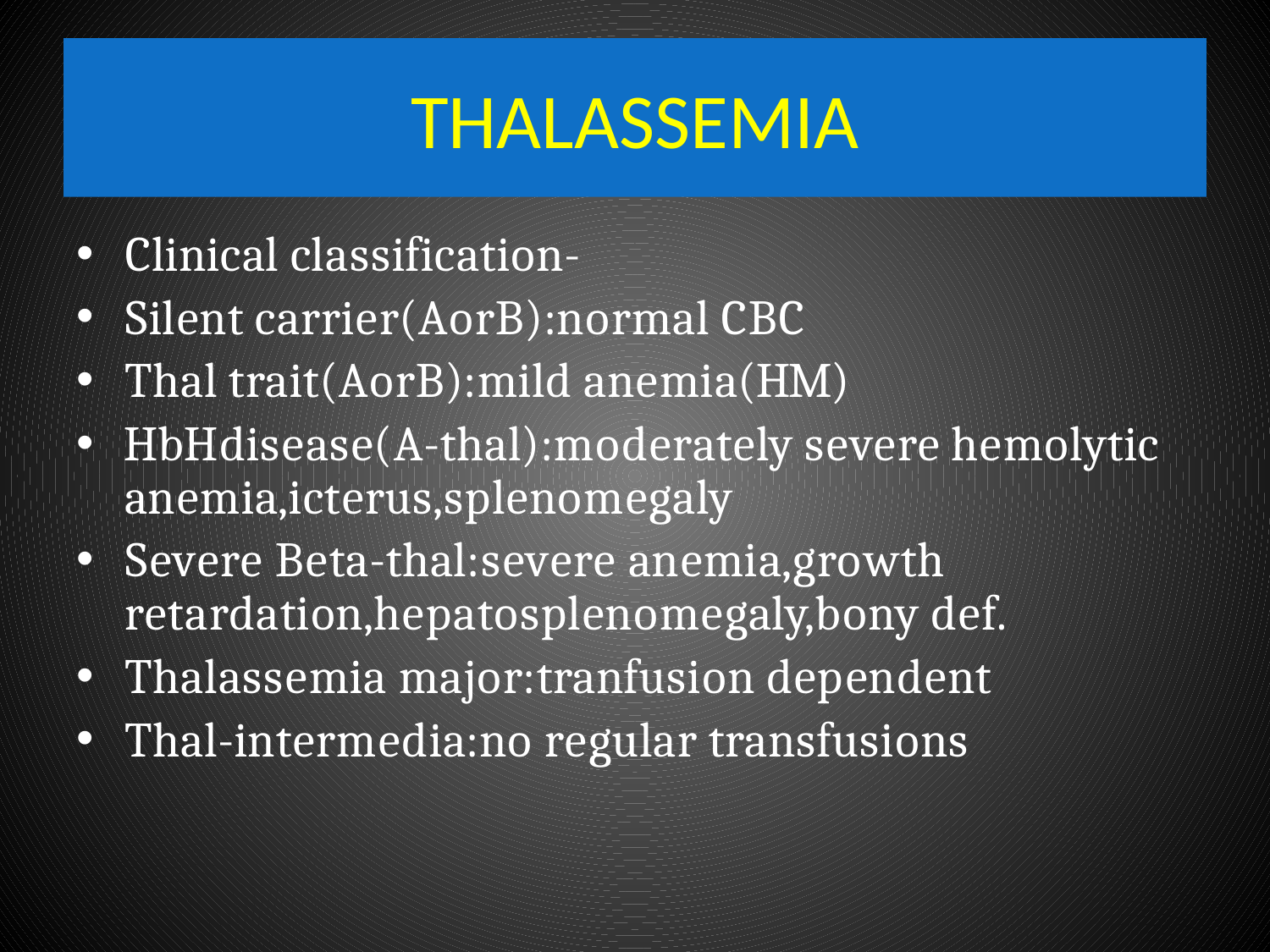

# THALASSEMIA
Clinical classification-
Silent carrier(AorB):normal CBC
Thal trait(AorB):mild anemia(HM)
HbHdisease(A-thal):moderately severe hemolytic anemia,icterus,splenomegaly
Severe Beta-thal:severe anemia,growth retardation,hepatosplenomegaly,bony def.
Thalassemia major:tranfusion dependent
Thal-intermedia:no regular transfusions